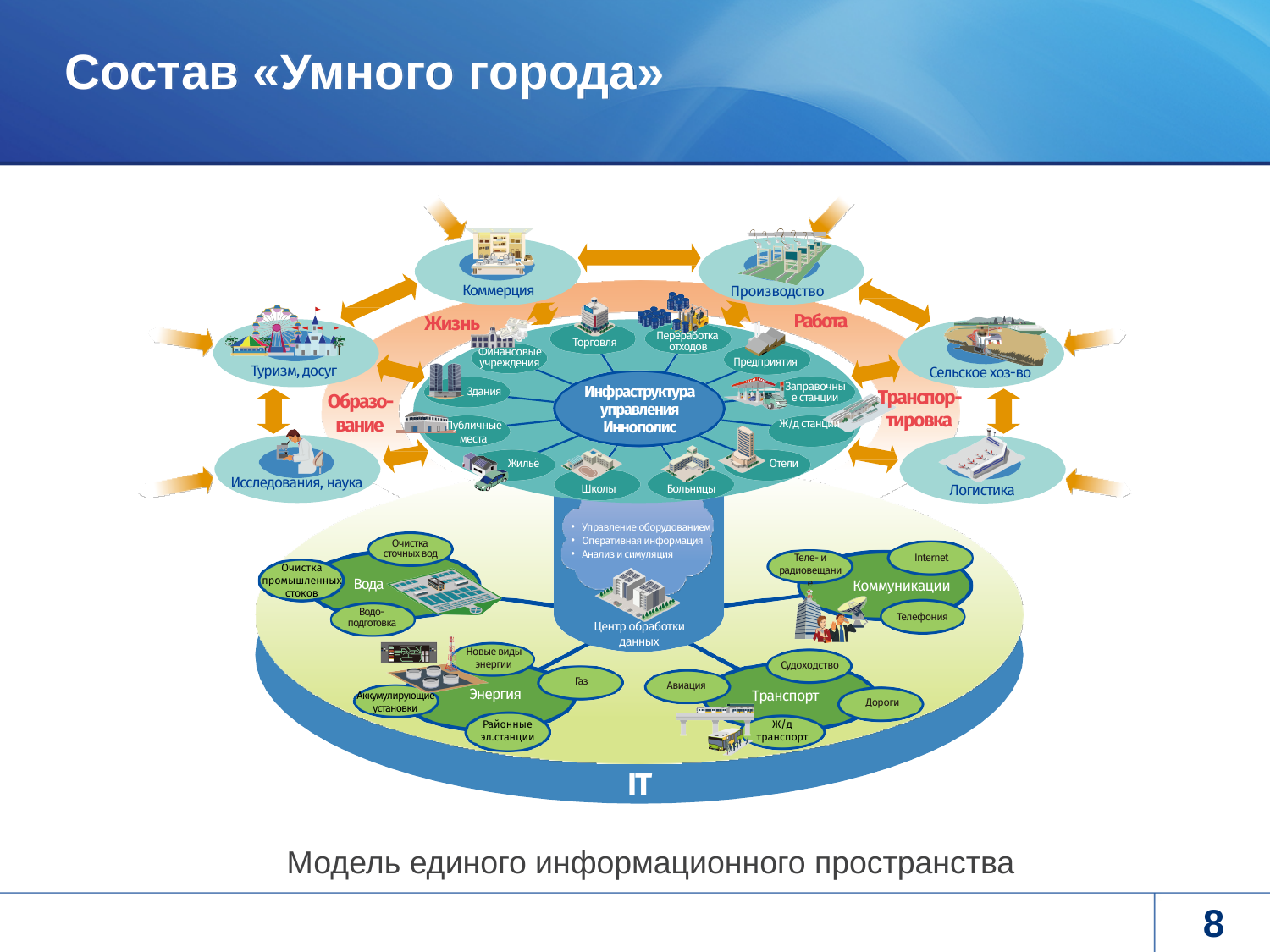

# Состав «Умного города»

Коммерция

Производство

Работа
Жизнь

Переработка отходов

Торговля

Финансовые учреждения

Предприятия

Туризм, досуг

Заправочные станции
Инфраструктура
управления
Иннополис
Транспор-тировка

Образо-вание

Публичные места

Жильё

Исследования, наука
Логистика

Управление оборудованием
Оперативная информация
Анализ и симуляция
Очистка сточных вод
Internet
Теле- и радиовещание
Очистка промышленных стоков

Вода
Коммуникации

Водо-подготовка
Центр обработки данных

Новые виды энергии
Судоходство
Газ
Авиация
Энергия
Транспорт
Аккумулирующие установки
Дороги

Ж/д транспорт
IT
Сельское хоз-во
Здания
Ж/д станции
Отели
Школы
Больницы
Телефония
Районные эл.станции
Модель единого информационного пространства
8